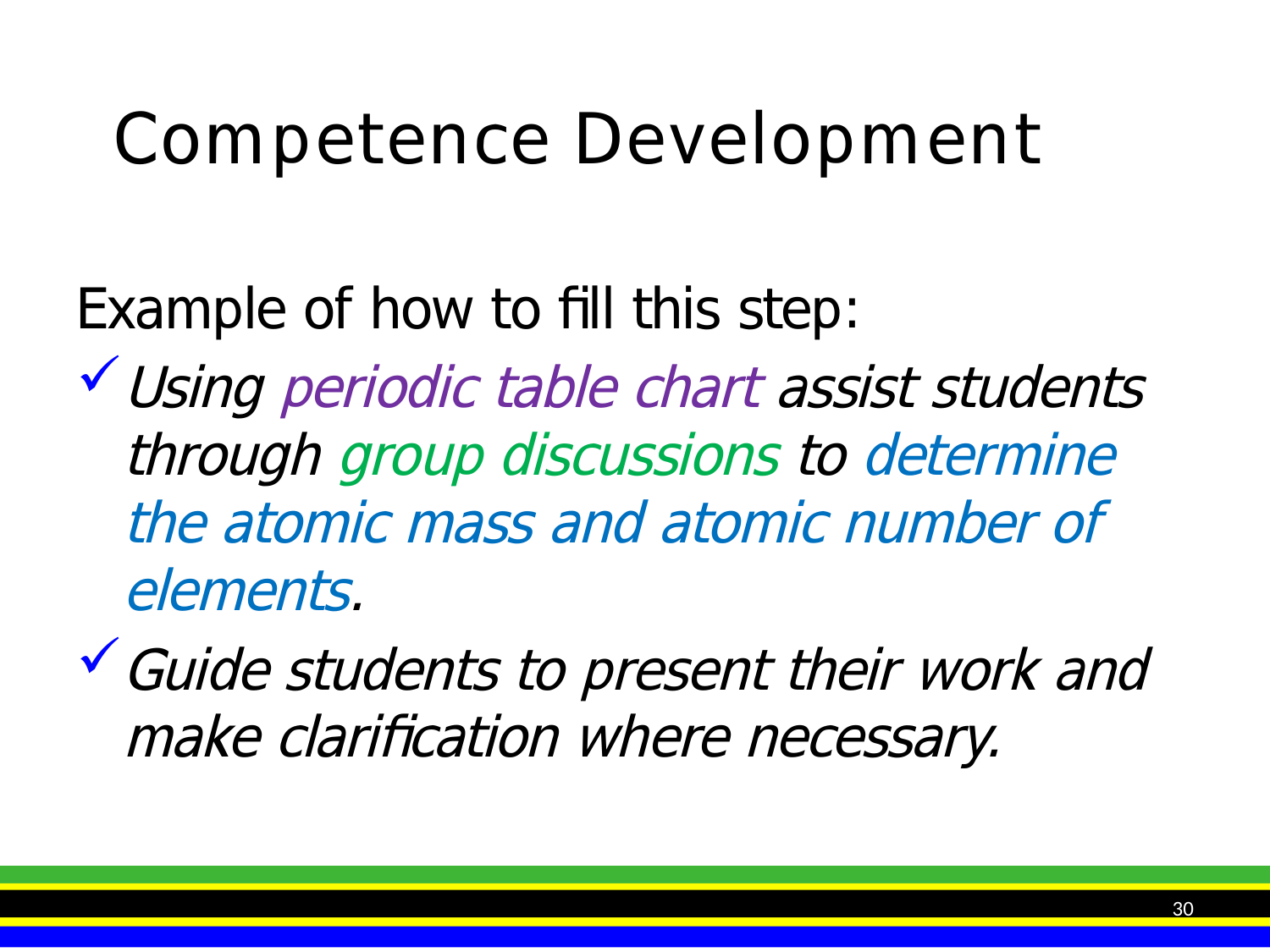

# Competence Development
Example of how to fill this step:
Using periodic table chart assist students through group discussions to determine the atomic mass and atomic number of elements.
Guide students to present their work and make clarification where necessary.
30